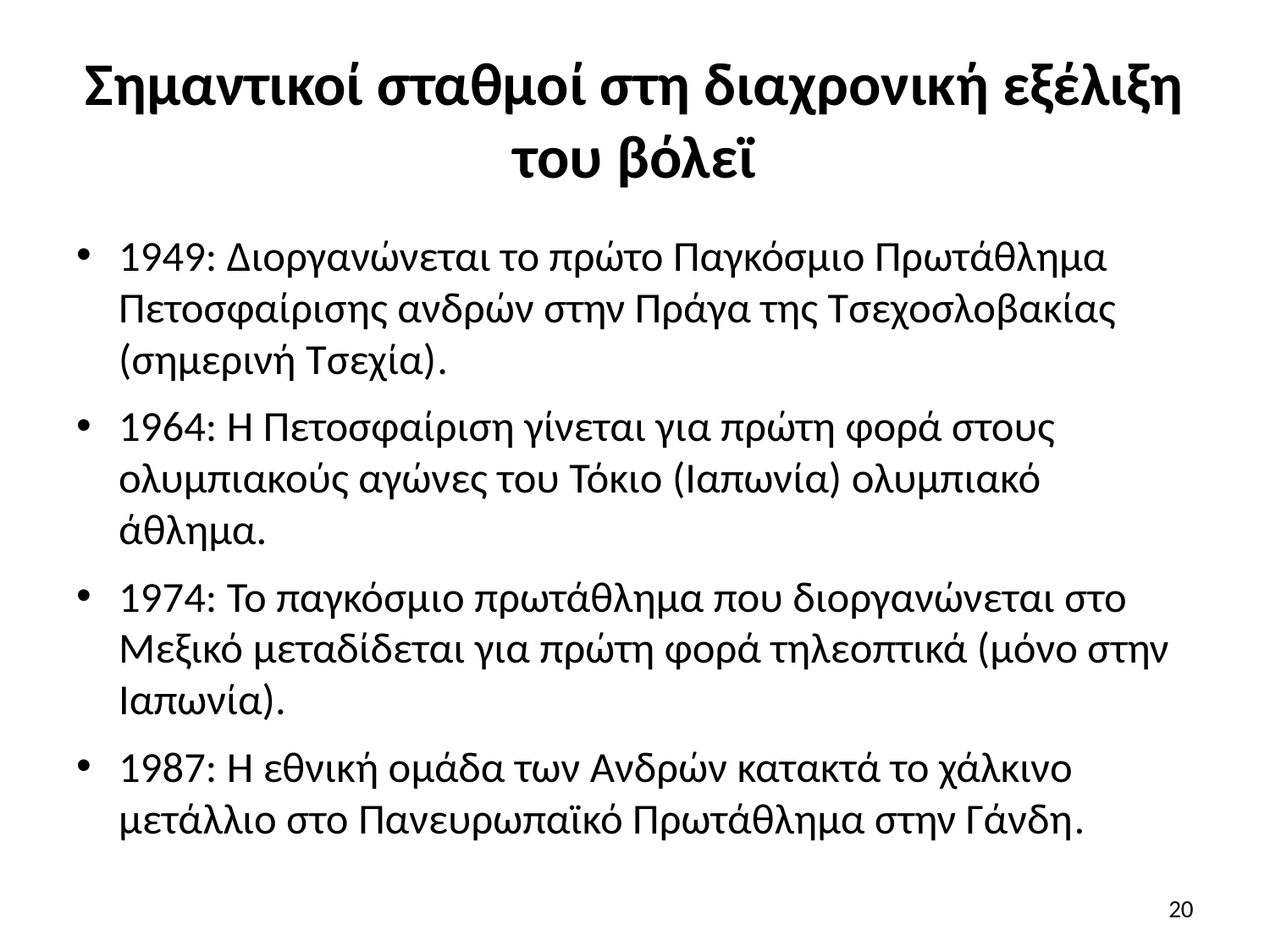

# Σημαντικοί σταθμοί στη διαχρονική εξέλιξη του βόλεϊ
1949: Διοργανώνεται το πρώτο Παγκόσμιο Πρωτάθλημα Πετοσφαίρισης ανδρών στην Πράγα της Τσεχοσλοβακίας (σημερινή Τσεχία).
1964: Η Πετοσφαίριση γίνεται για πρώτη φορά στους ολυμπιακούς αγώνες του Τόκιο (Ιαπωνία) ολυμπιακό άθλημα.
1974: Το παγκόσμιο πρωτάθλημα που διοργανώνεται στο Μεξικό μεταδίδεται για πρώτη φορά τηλεοπτικά (μόνο στην Ιαπωνία).
1987: Η εθνική ομάδα των Ανδρών κατακτά το χάλκινο μετάλλιο στο Πανευρωπαϊκό Πρωτάθλημα στην Γάνδη.
20